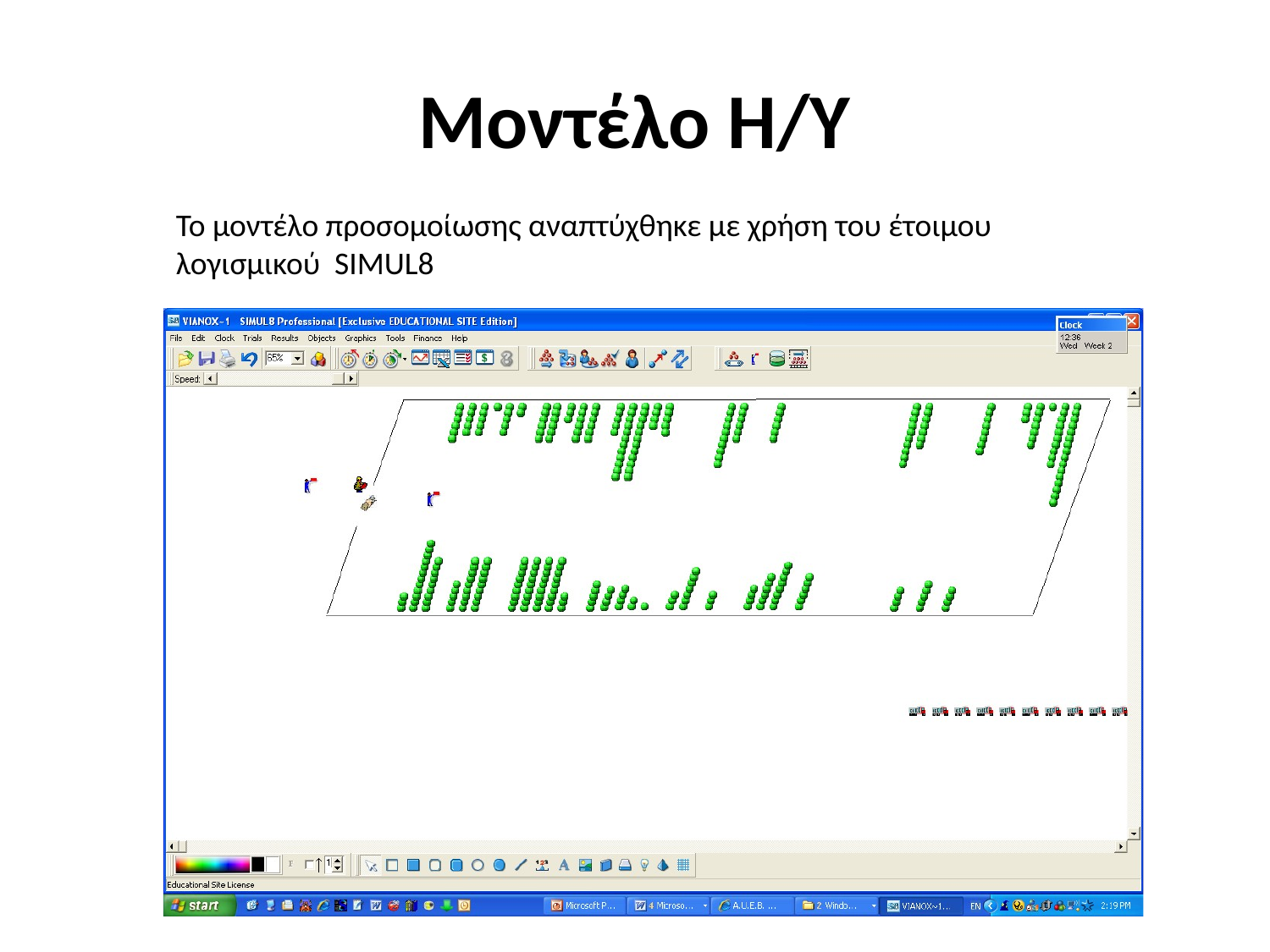

# Μοντέλο Η/Υ
Το μοντέλο προσομοίωσης αναπτύχθηκε με χρήση του έτοιμου
λογισμικού  SIMUL8